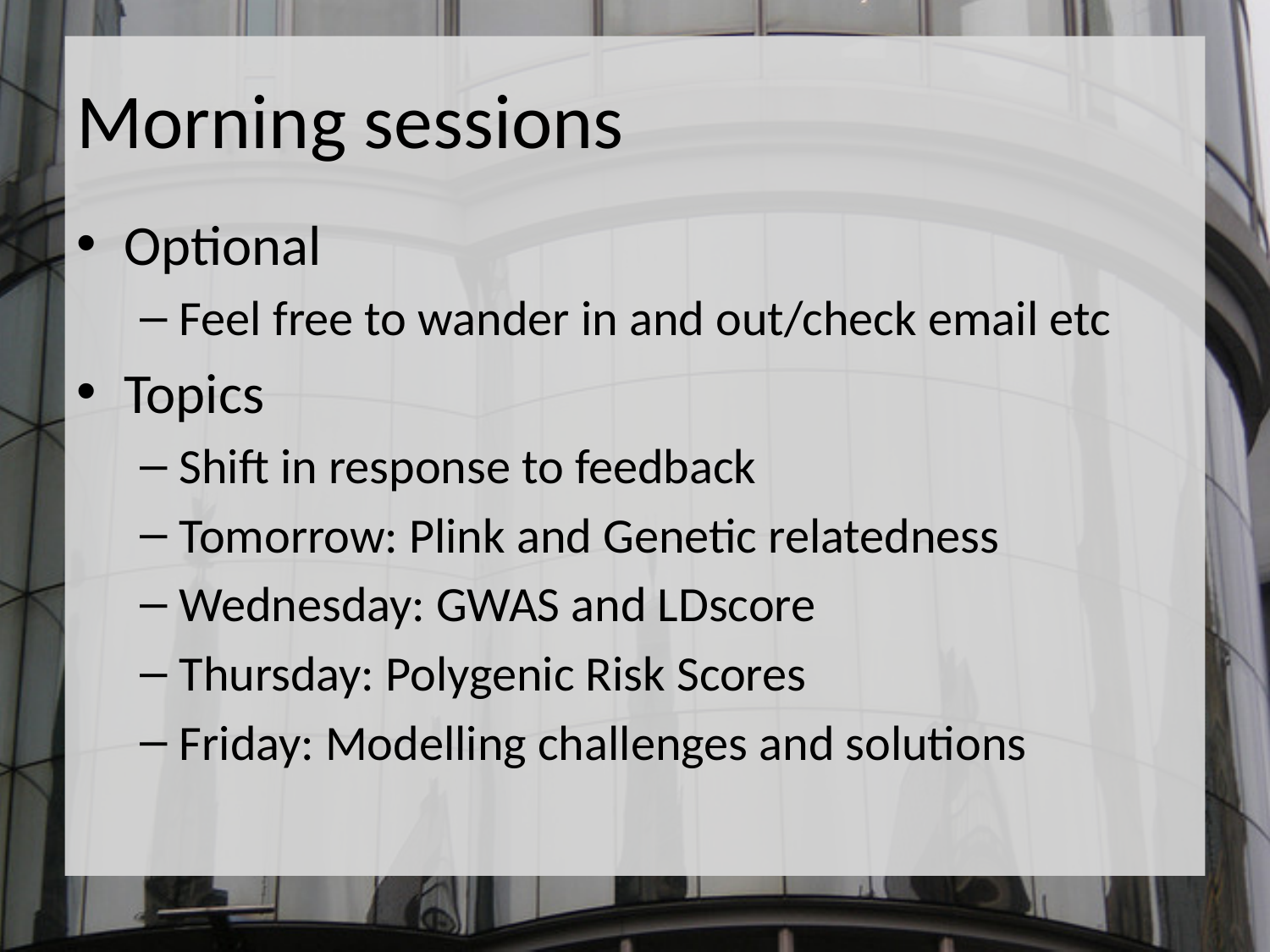

# Morning sessions
Optional
Feel free to wander in and out/check email etc
Topics
Shift in response to feedback
Tomorrow: Plink and Genetic relatedness
Wednesday: GWAS and LDscore
Thursday: Polygenic Risk Scores
Friday: Modelling challenges and solutions